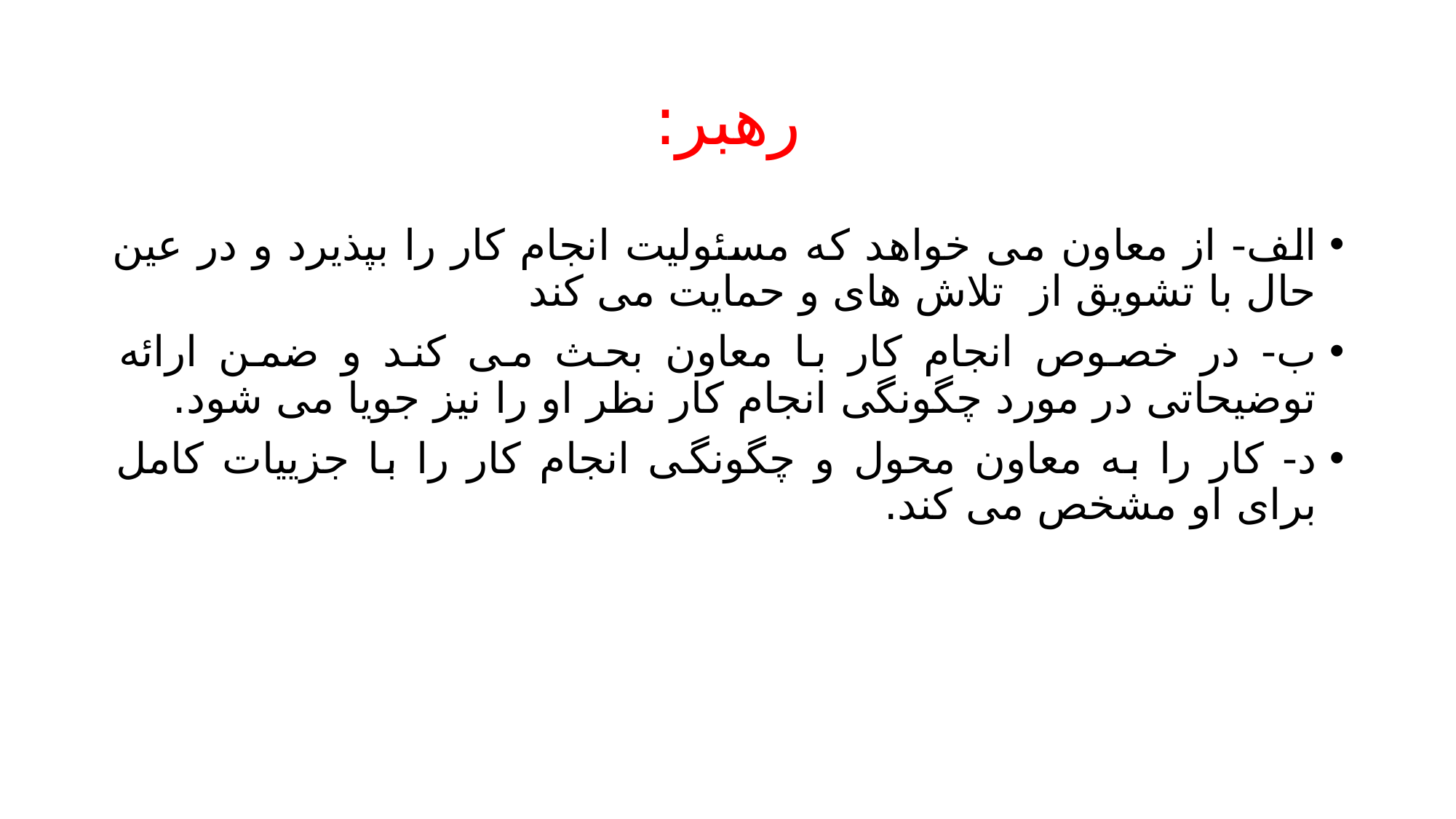

# رهبر:
الف- از معاون می خواهد که مسئولیت انجام کار را بپذیرد و در عین حال با تشویق از  تلاش های و حمایت می کند
ب- در خصوص انجام کار با معاون بحث می کند و ضمن ارائه توضیحاتی در مورد چگونگی انجام کار نظر او را نیز جویا می شود.
د- کار را به معاون محول و چگونگی انجام کار را با جزییات کامل برای او مشخص می کند.